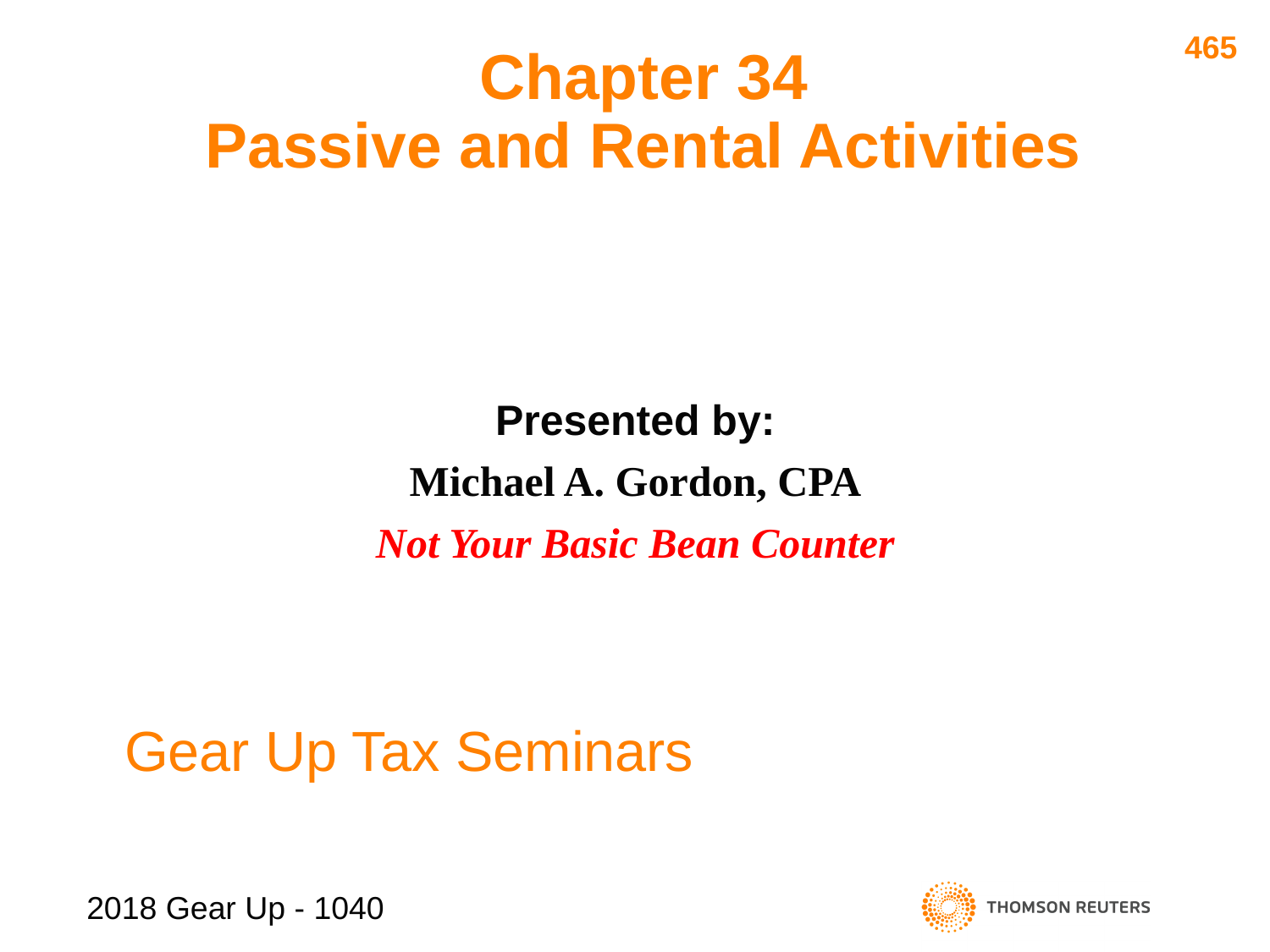

465
# Chapter 34 Passive and Rental Activities

Presented by:
Michael A. Gordon, CPA
Not Your Basic Bean Counter
Gear Up Tax Seminars